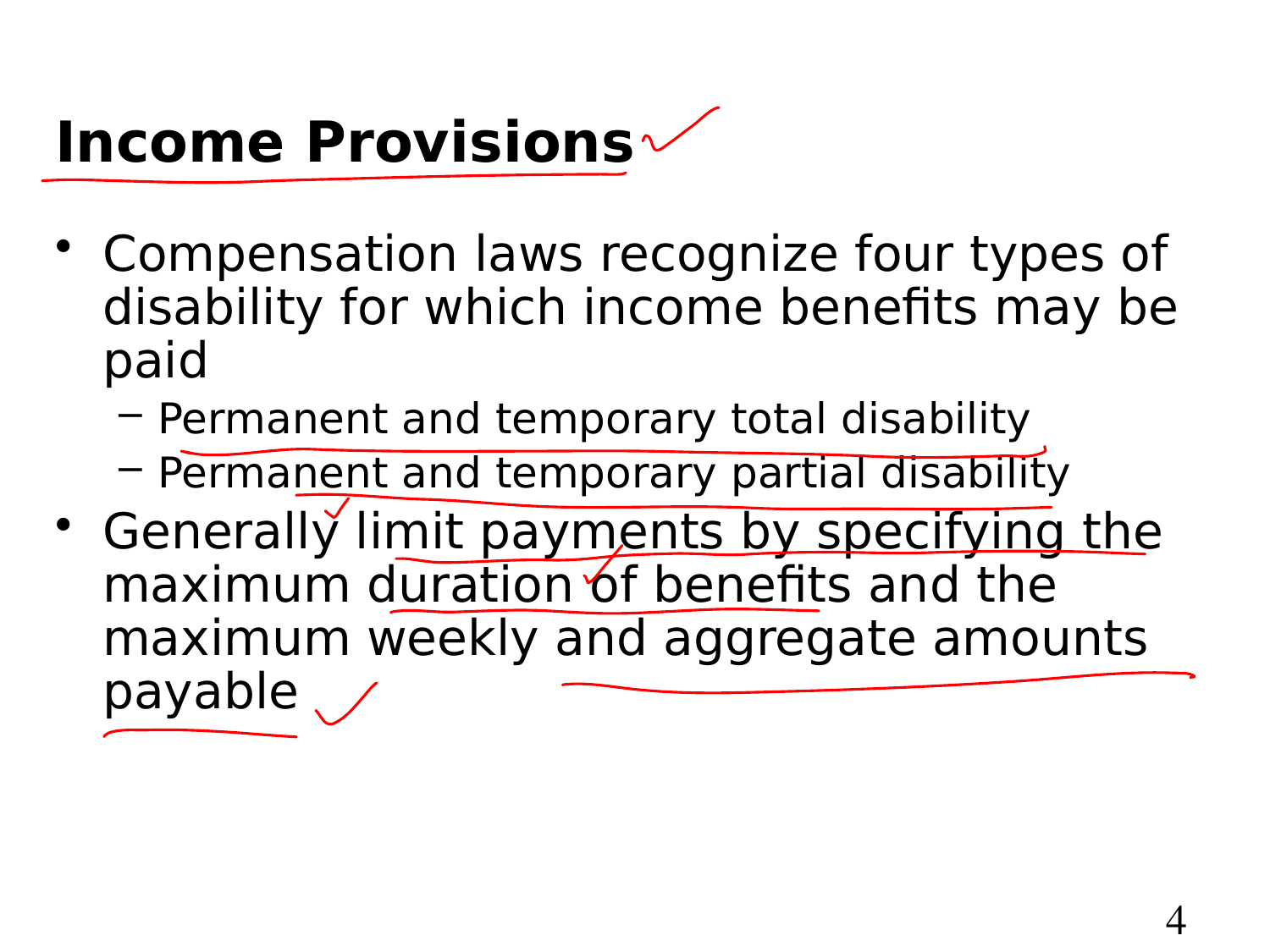

# Income Provisions
Compensation laws recognize four types of disability for which income benefits may be paid
Permanent and temporary total disability
Permanent and temporary partial disability
Generally limit payments by specifying the maximum duration of benefits and the maximum weekly and aggregate amounts payable
4